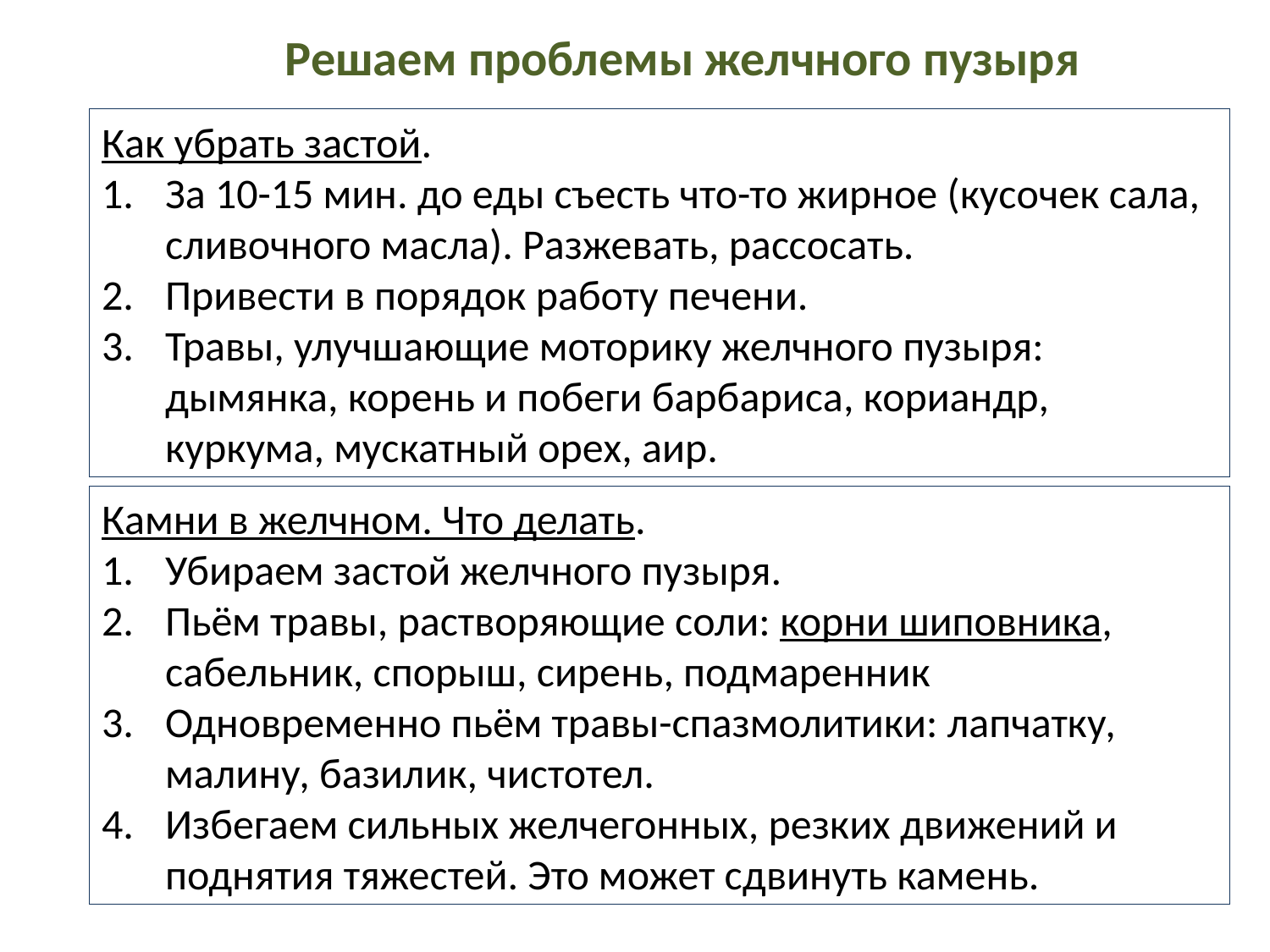

Решаем проблемы желчного пузыря
Как убрать застой.
За 10-15 мин. до еды съесть что-то жирное (кусочек сала, сливочного масла). Разжевать, рассосать.
Привести в порядок работу печени.
Травы, улучшающие моторику желчного пузыря: дымянка, корень и побеги барбариса, кориандр, куркума, мускатный орех, аир.
Камни в желчном. Что делать.
Убираем застой желчного пузыря.
Пьём травы, растворяющие соли: корни шиповника, сабельник, спорыш, сирень, подмаренник
Одновременно пьём травы-спазмолитики: лапчатку, малину, базилик, чистотел.
Избегаем сильных желчегонных, резких движений и поднятия тяжестей. Это может сдвинуть камень.